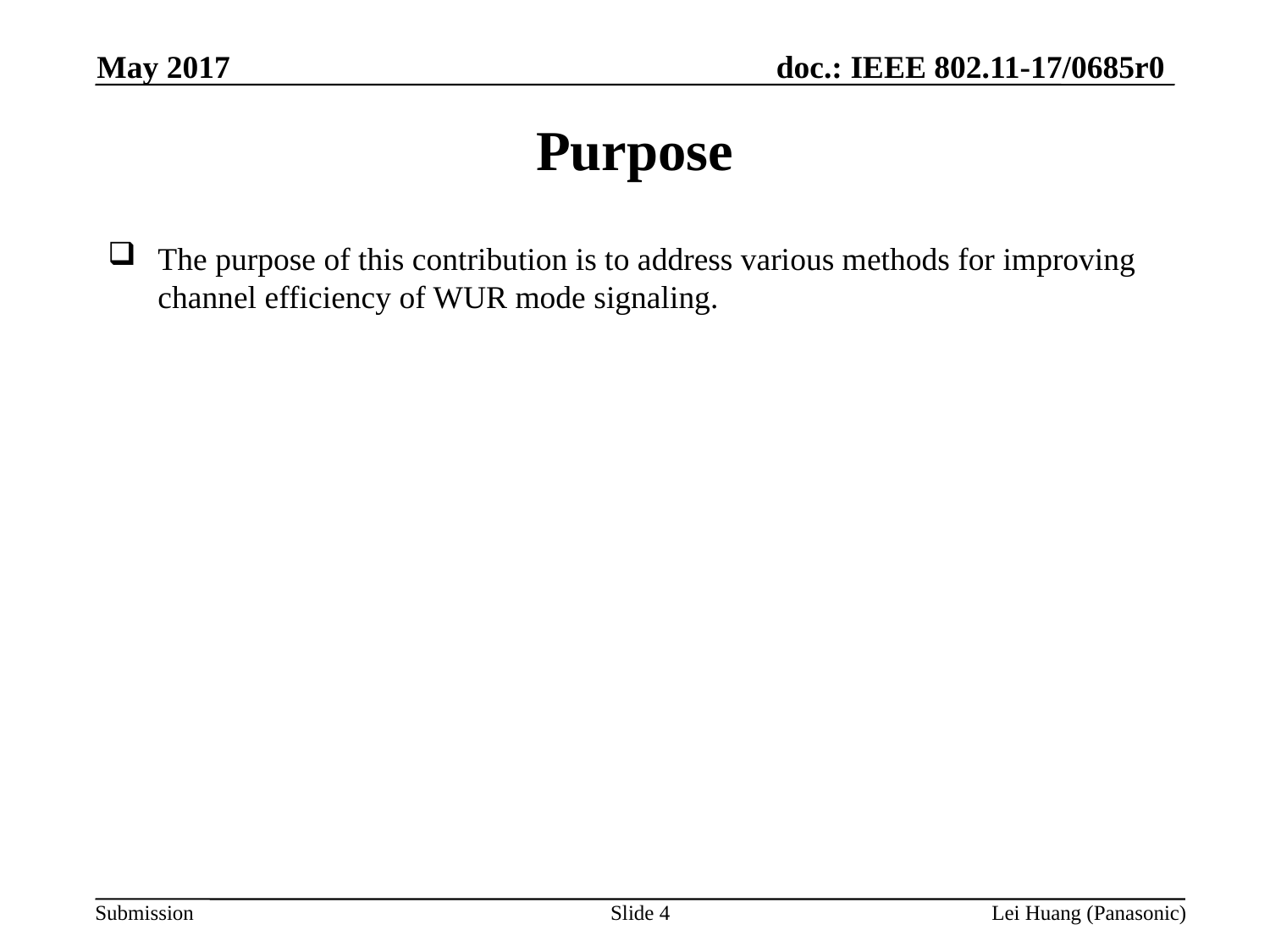

May 2017
# Purpose
The purpose of this contribution is to address various methods for improving channel efficiency of WUR mode signaling.
Slide 4
Lei Huang (Panasonic)